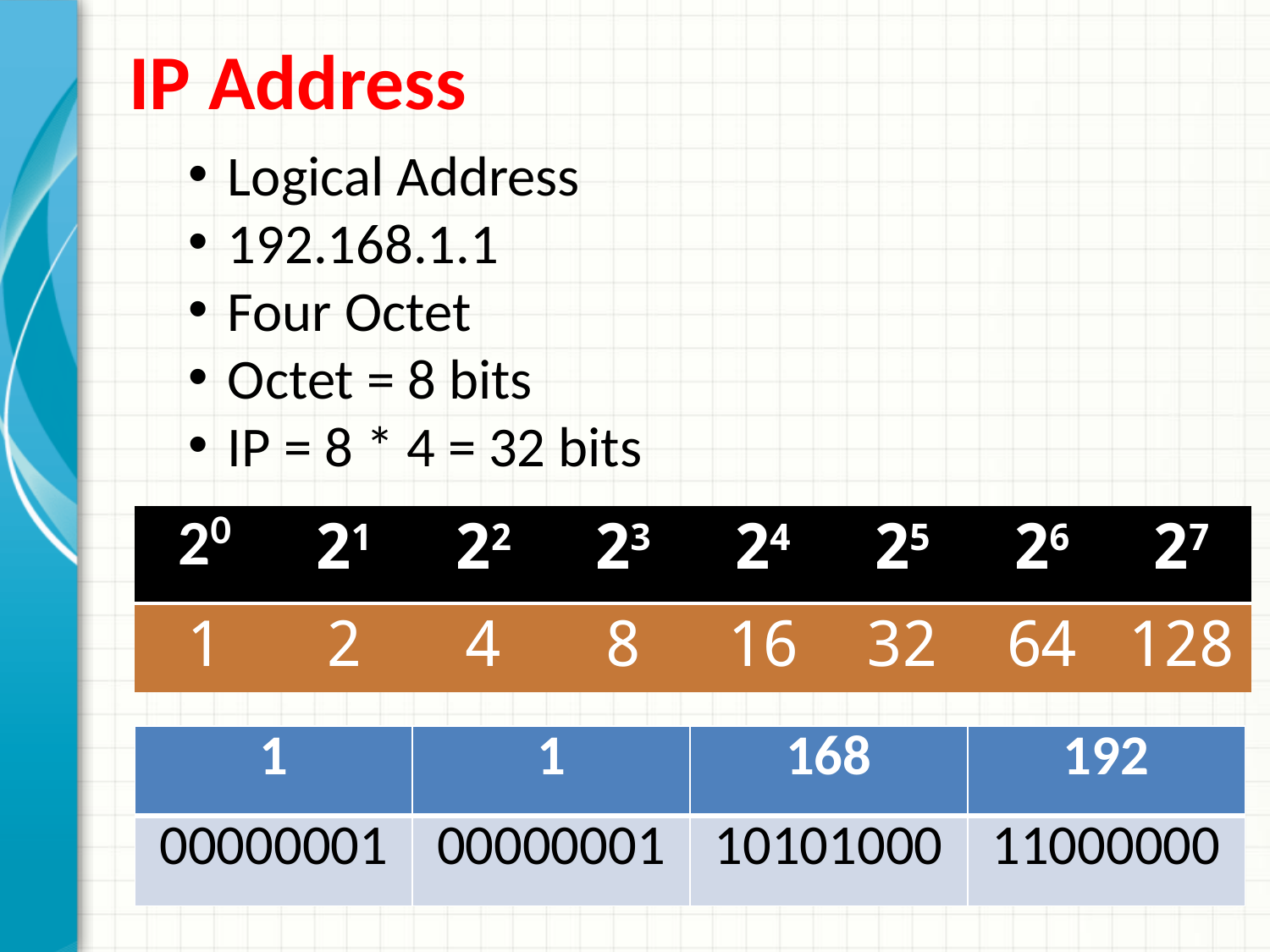

IP Address
Logical Address
192.168.1.1
Four Octet
Octet = 8 bits
IP = 8 * 4 = 32 bits

| 20 | 21 | 22 | 23 | 24 | 25 | 26 | 27 |
| --- | --- | --- | --- | --- | --- | --- | --- |
| 1 | 2 | 4 | 8 | 16 | 32 | 64 | 128 |
| 1 | 1 | 168 | 192 |
| --- | --- | --- | --- |
| 00000001 | 00000001 | 10101000 | 11000000 |